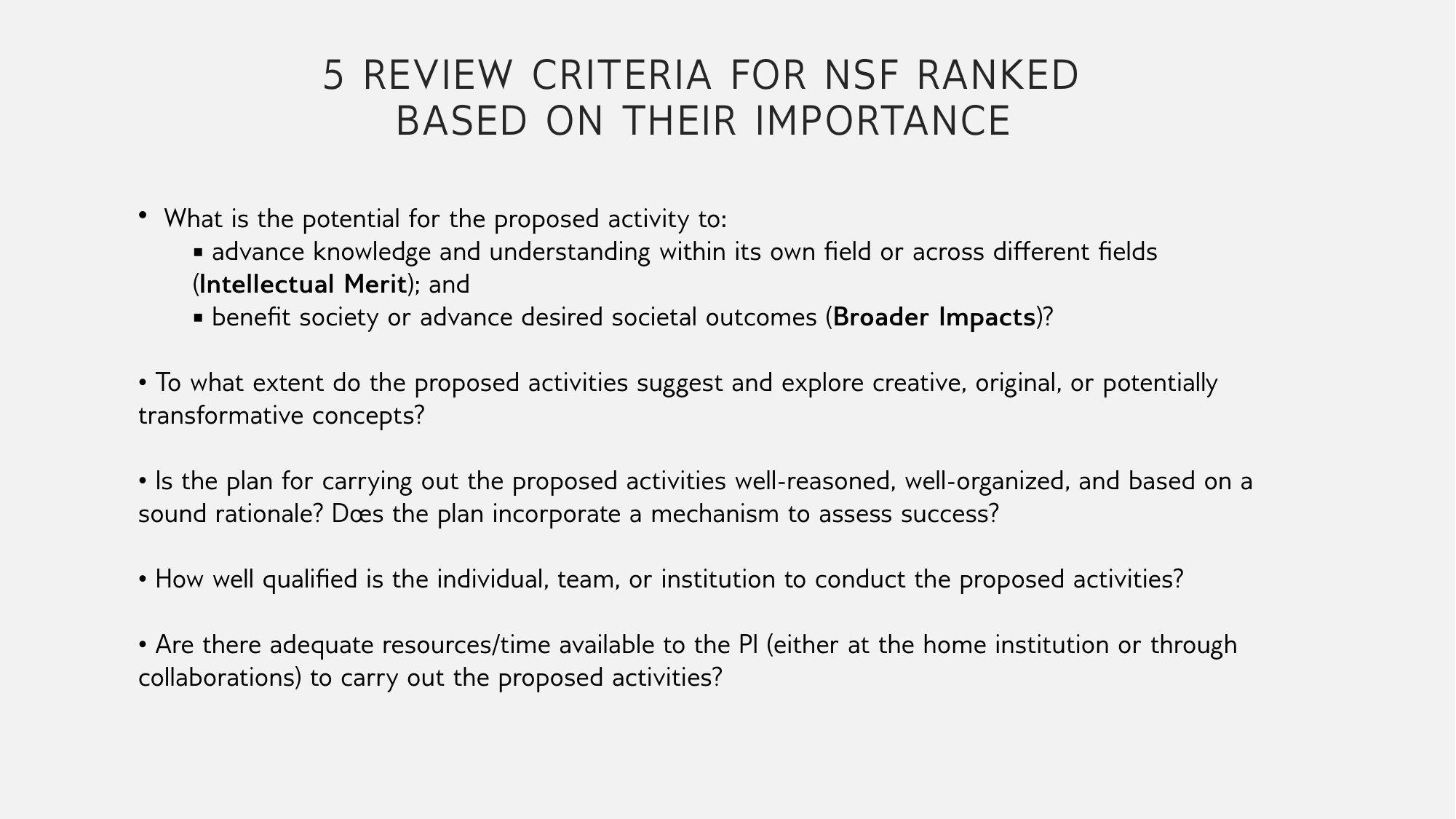

5 review criteria for nsf ranked based on their importance
What is the potential for the proposed activity to:
▪ advance knowledge and understanding within its own field or across different fields (Intellectual Merit); and
▪ benefit society or advance desired societal outcomes (Broader Impacts)?

• To what extent do the proposed activities suggest and explore creative, original, or potentially transformative concepts?

• Is the plan for carrying out the proposed activities well-reasoned, well-organized, and based on a sound rationale? Does the plan incorporate a mechanism to assess success?

• How well qualified is the individual, team, or institution to conduct the proposed activities?

• Are there adequate resources/time available to the PI (either at the home institution or through collaborations) to carry out the proposed activities?